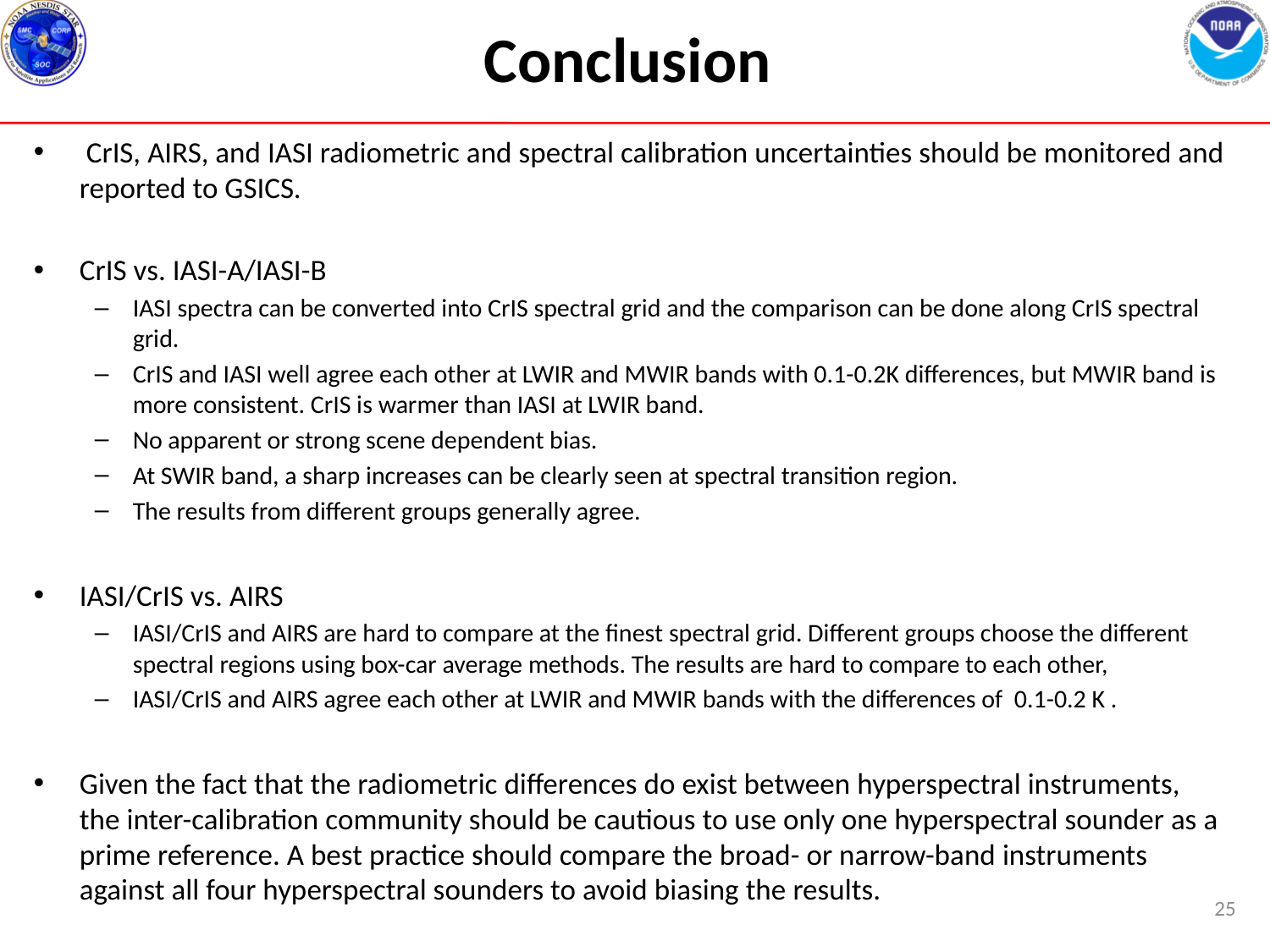

# Conclusion
 CrIS, AIRS, and IASI radiometric and spectral calibration uncertainties should be monitored and reported to GSICS.

CrIS vs. IASI-A/IASI-B
IASI spectra can be converted into CrIS spectral grid and the comparison can be done along CrIS spectral grid.
CrIS and IASI well agree each other at LWIR and MWIR bands with 0.1-0.2K differences, but MWIR band is more consistent. CrIS is warmer than IASI at LWIR band.
No apparent or strong scene dependent bias.
At SWIR band, a sharp increases can be clearly seen at spectral transition region.
The results from different groups generally agree.

IASI/CrIS vs. AIRS
IASI/CrIS and AIRS are hard to compare at the finest spectral grid. Different groups choose the different spectral regions using box-car average methods. The results are hard to compare to each other,
IASI/CrIS and AIRS agree each other at LWIR and MWIR bands with the differences of  0.1-0.2 K .

Given the fact that the radiometric differences do exist between hyperspectral instruments, the inter-calibration community should be cautious to use only one hyperspectral sounder as a prime reference. A best practice should compare the broad- or narrow-band instruments against all four hyperspectral sounders to avoid biasing the results.

25